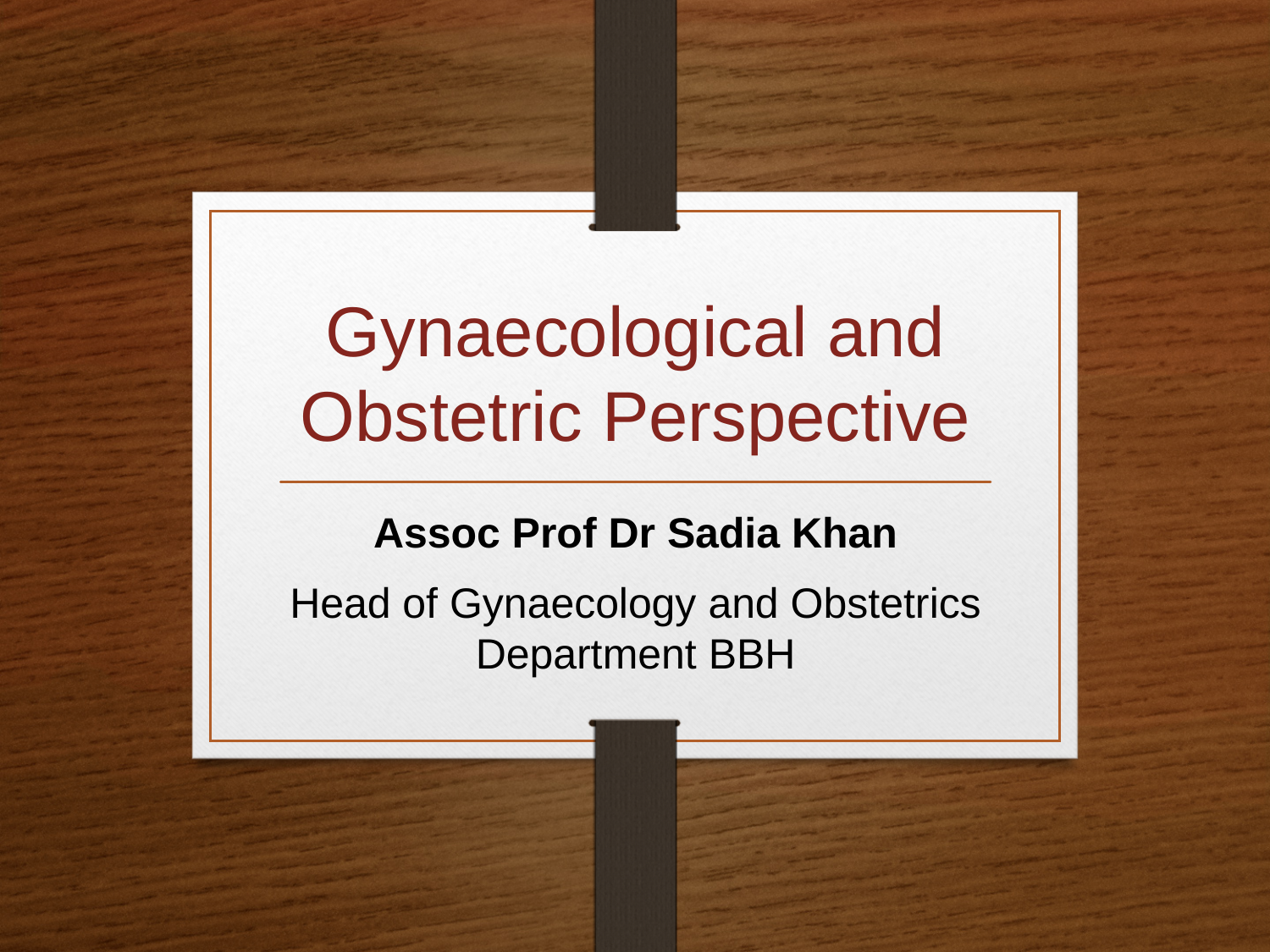

# Gynaecological and Obstetric Perspective
Assoc Prof Dr Sadia Khan
Head of Gynaecology and Obstetrics Department BBH